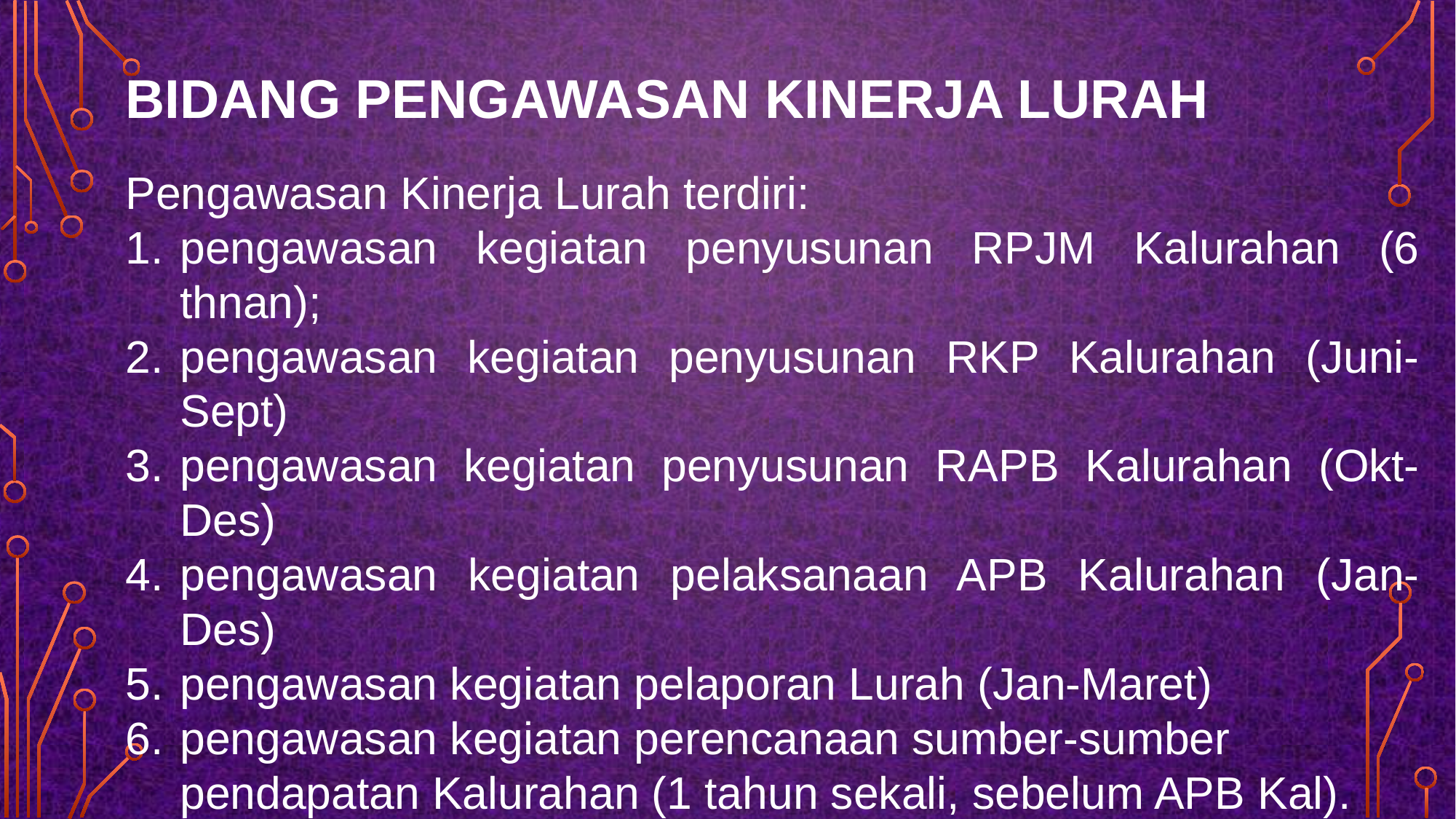

# BIDANG pengawasan kinerja Lurah
Pengawasan Kinerja Lurah terdiri:
pengawasan kegiatan penyusunan RPJM Kalurahan (6 thnan);
pengawasan kegiatan penyusunan RKP Kalurahan (Juni-Sept)
pengawasan kegiatan penyusunan RAPB Kalurahan (Okt-Des)
pengawasan kegiatan pelaksanaan APB Kalurahan (Jan-Des)
pengawasan kegiatan pelaporan Lurah (Jan-Maret)
pengawasan kegiatan perencanaan sumber-sumber pendapatan Kalurahan (1 tahun sekali, sebelum APB Kal).

Setiap hasil pengawasan, dilaporkan kepada Bupati melalui Panewu.